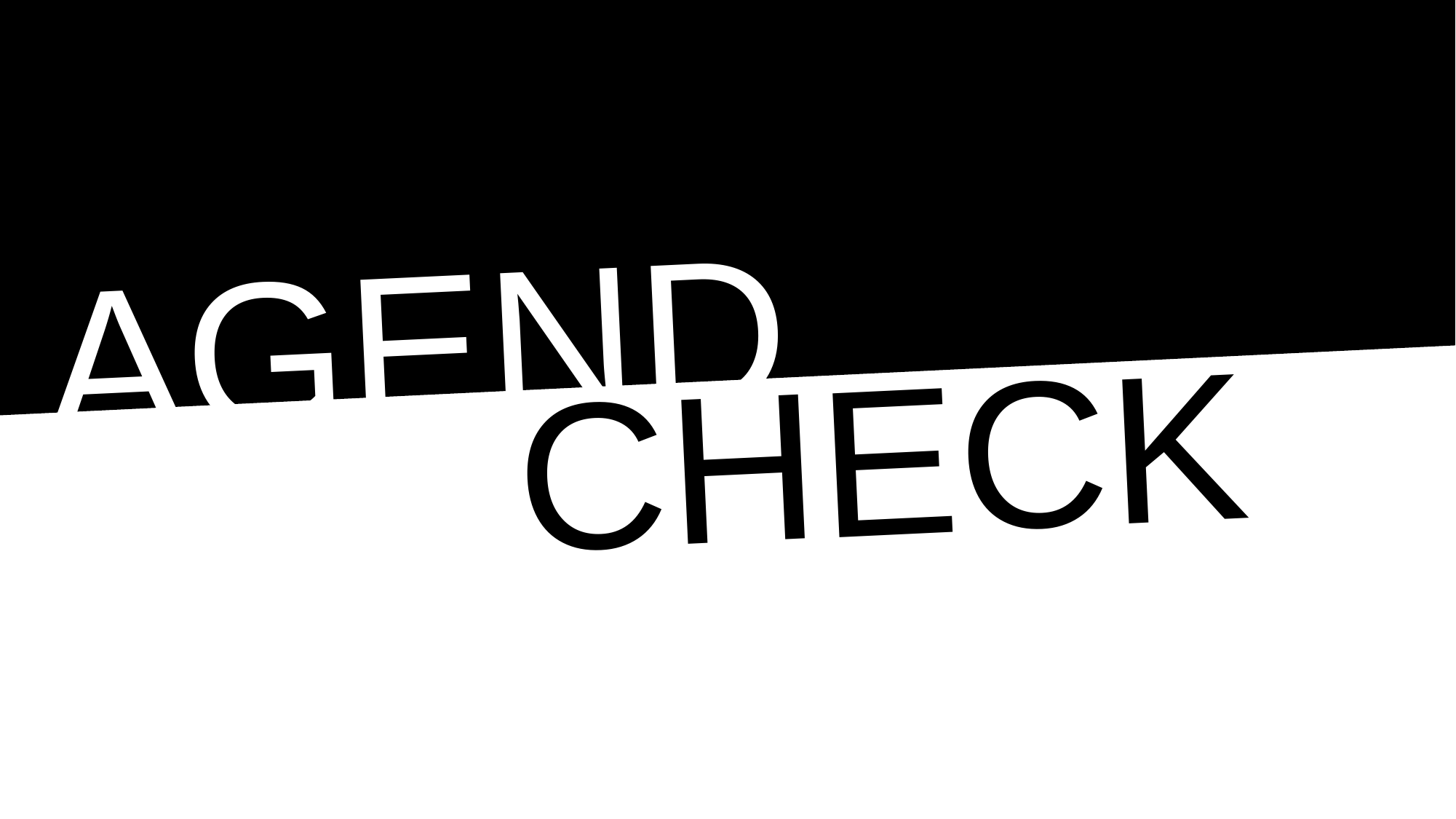

AGENDA
CHECK
Jede Gruppe wählt eine:n Influencer:in, den/die alle kennen.
Bearbeitung folgender Fragen:
Was sind typische Themen dieses Creators?
Welche Aussagen/Botschaften tauchen immer wieder auf?
An welchen Stellen würdet ihr sagen: „Das sollte man überprüfen“?
Welche Symbole, Hashtags oder Begriffe kommen häufig vor?
Geht es um individuelle Themen oder auch um gesellschaftliche/politische Fragen?